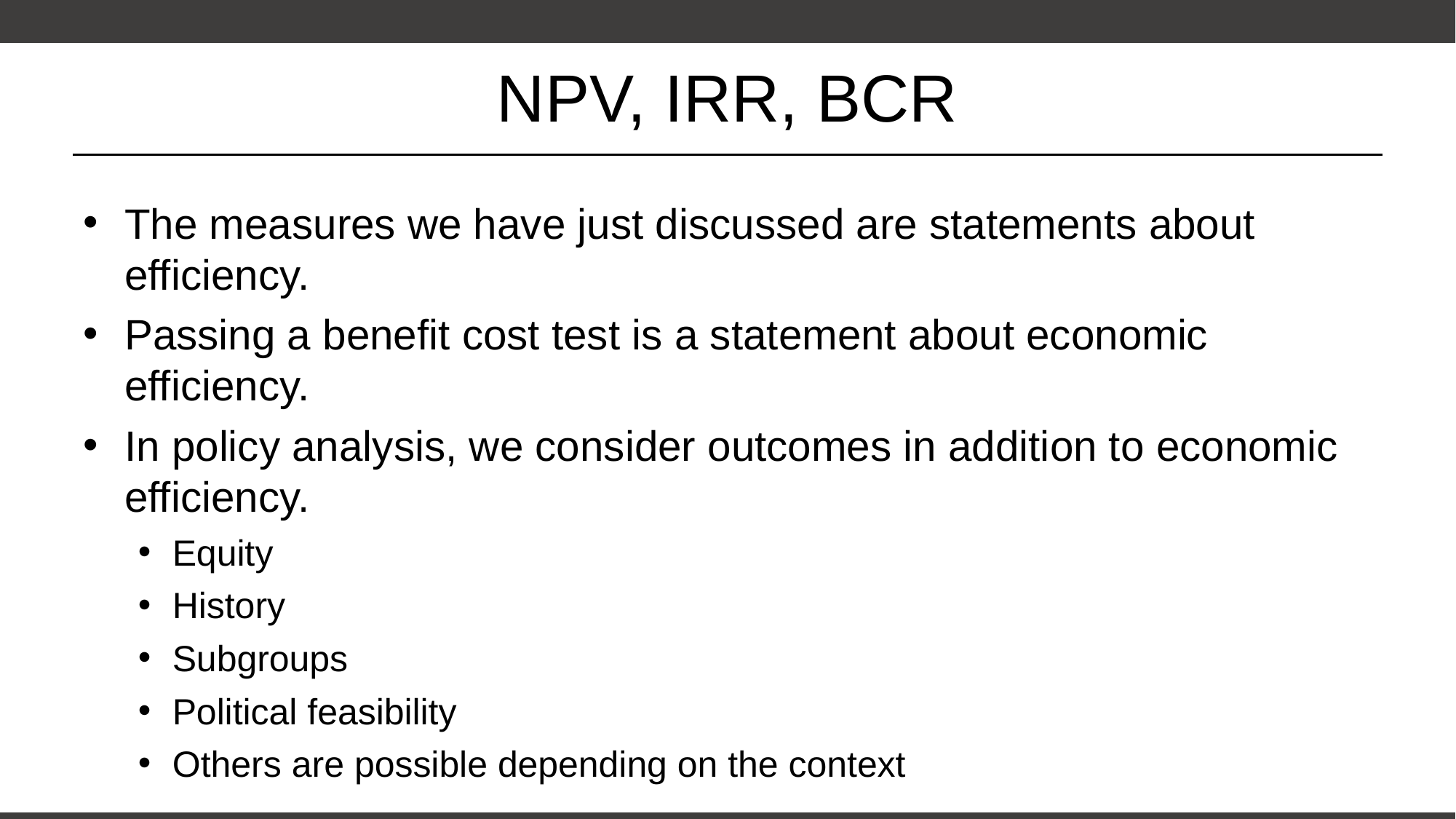

# NPV, IRR, BCR
The measures we have just discussed are statements about efficiency.
Passing a benefit cost test is a statement about economic efficiency.
In policy analysis, we consider outcomes in addition to economic efficiency.
Equity
History
Subgroups
Political feasibility
Others are possible depending on the context